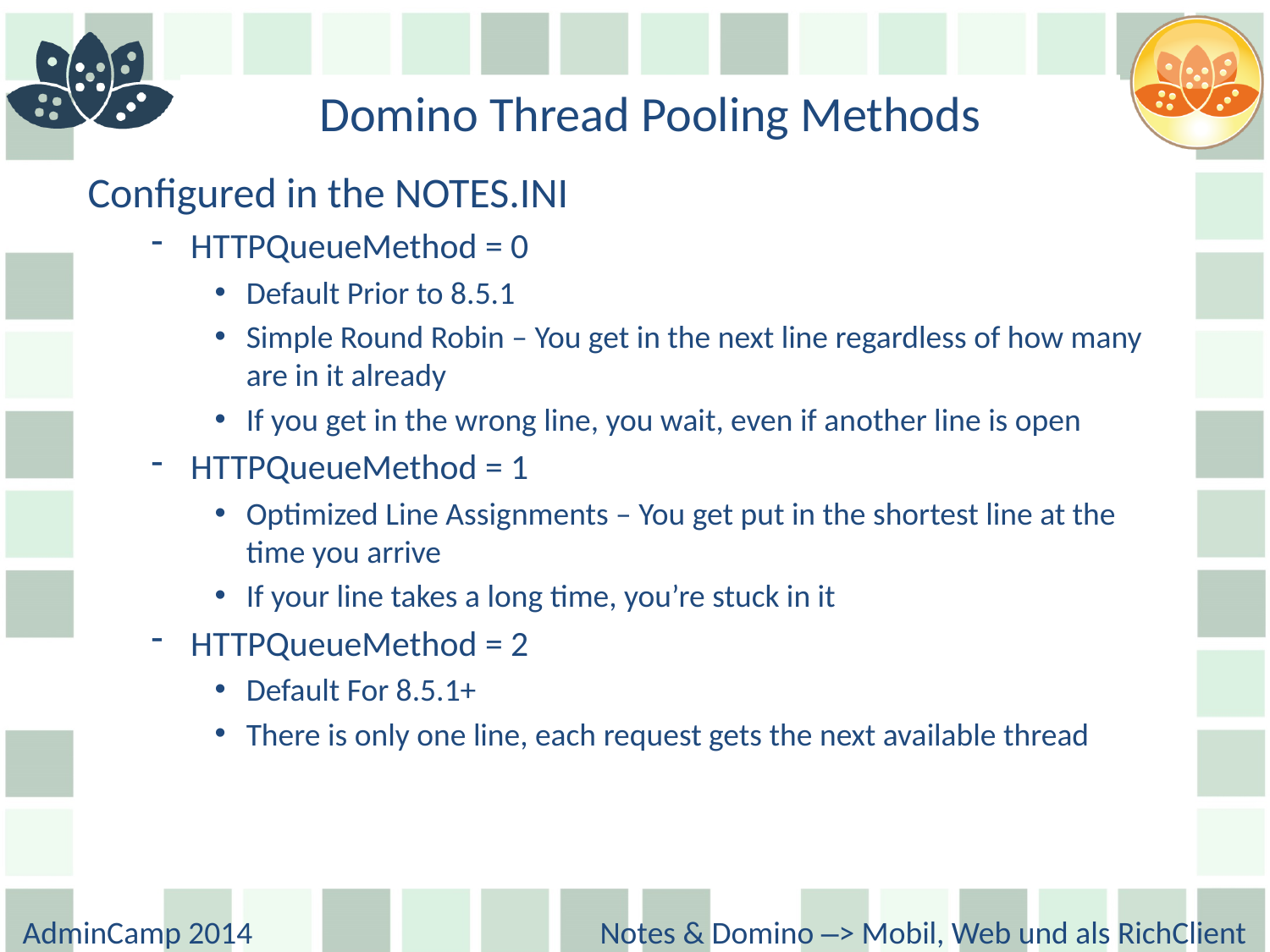

# Domino Thread Pooling Methods
Configured in the NOTES.INI
HTTPQueueMethod = 0
Default Prior to 8.5.1
Simple Round Robin – You get in the next line regardless of how many are in it already
If you get in the wrong line, you wait, even if another line is open
HTTPQueueMethod = 1
Optimized Line Assignments – You get put in the shortest line at the time you arrive
If your line takes a long time, you’re stuck in it
HTTPQueueMethod = 2
Default For 8.5.1+
There is only one line, each request gets the next available thread